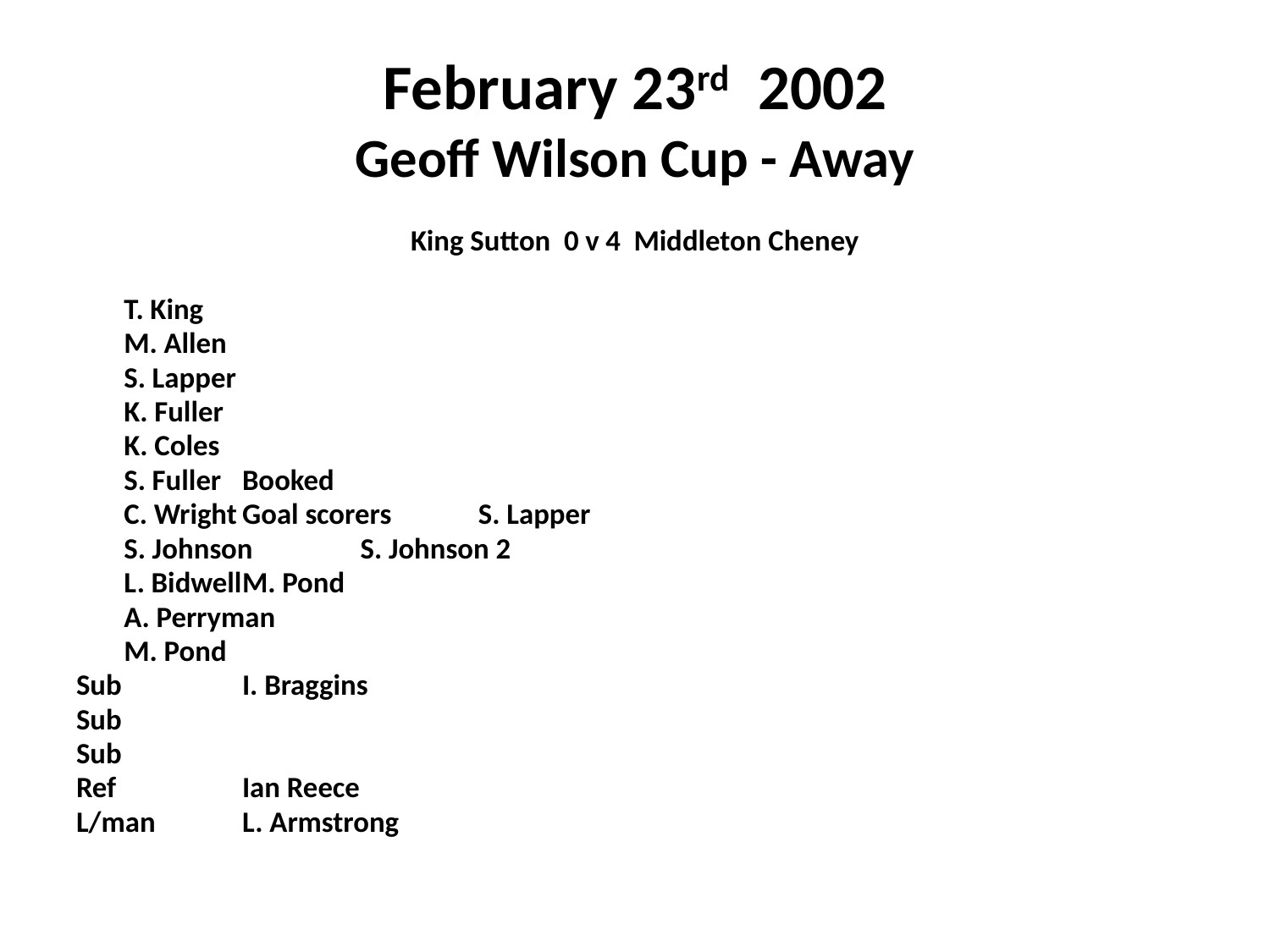

# February 23rd  2002 Geoff Wilson Cup - Away
    King Sutton  0 v 4  Middleton Cheney

		T. King
		M. Allen
		S. Lapper
		K. Fuller
		K. Coles
		S. Fuller		Booked
		C. Wright				Goal scorers	S. Lapper
		S. Johnson					S. Johnson 2
		L. Bidwell						M. Pond
		A. Perryman
		M. Pond
Sub 	I. Braggins
Sub
Sub
Ref	 	Ian Reece
L/man	L. Armstrong